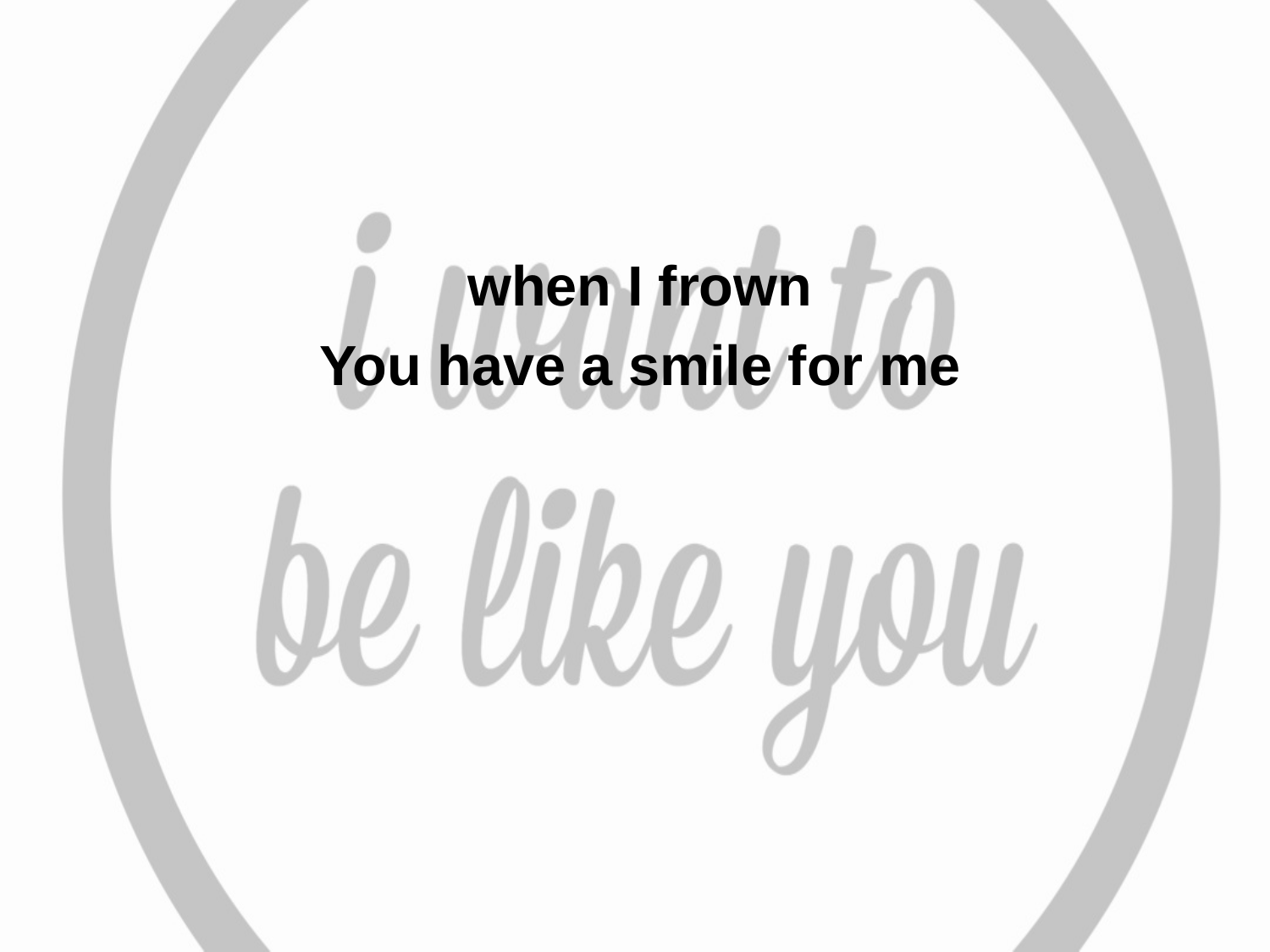

when I frown
You have a smile for me